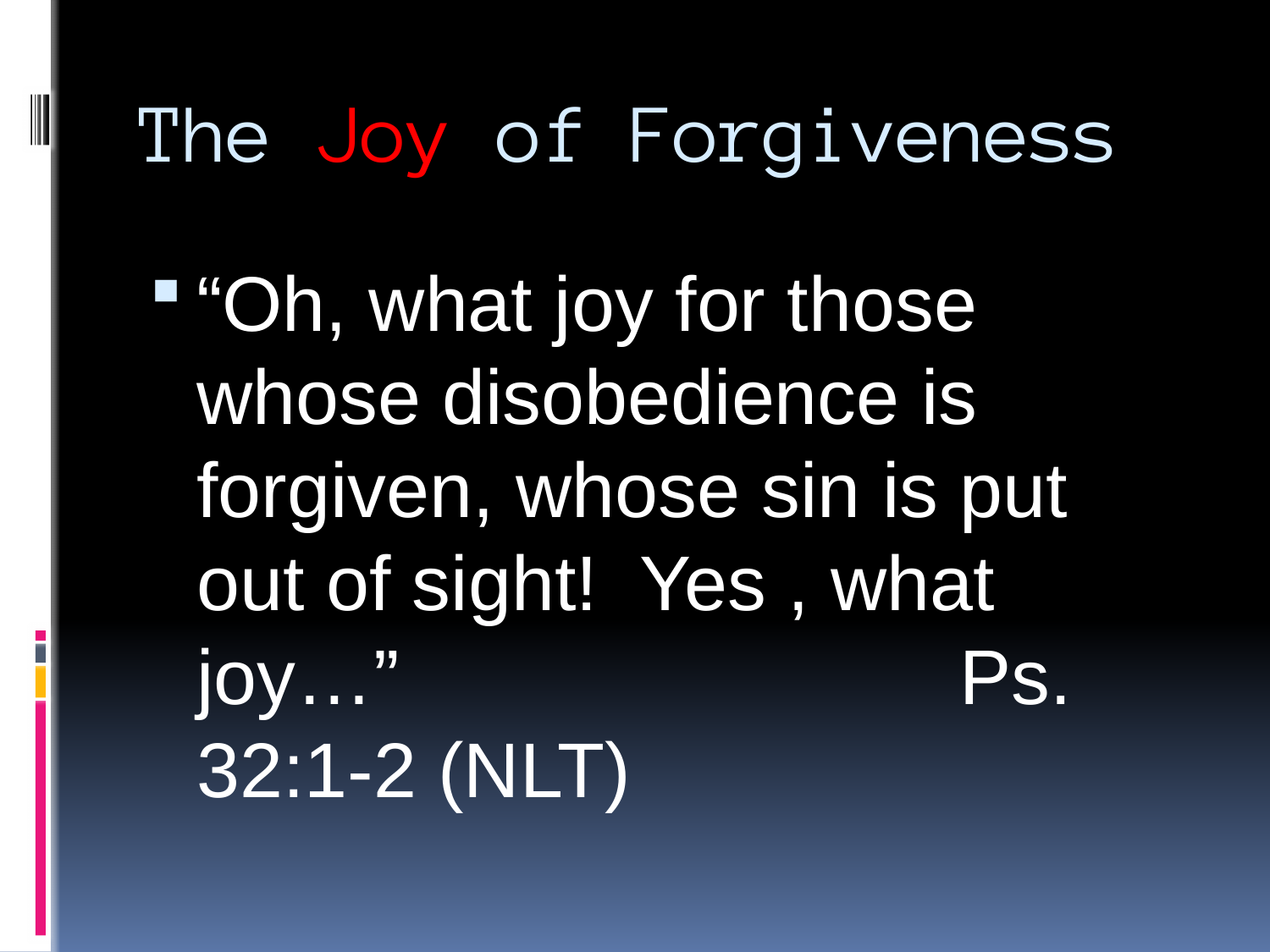

# The Joy of Forgiveness
“Oh, what joy for those whose disobedience is forgiven, whose sin is put out of sight!  Yes , what joy…”                          Ps. 32:1-2 (NLT)